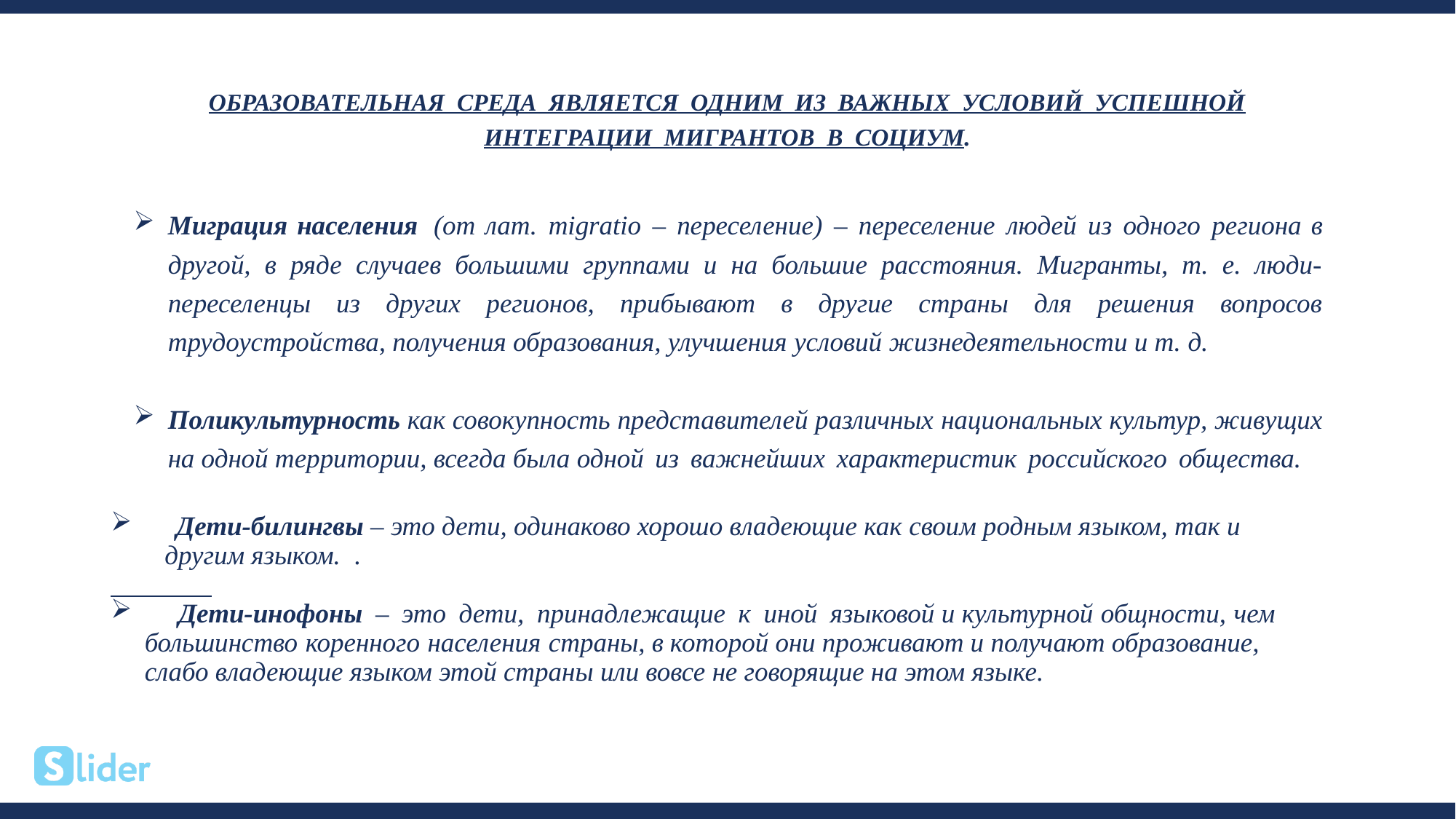

# Образовательная  среда  является  одним  из  важных  условий  успешной интеграции  мигрантов  в  социум.
Миграция населения (от лат. migratio – переселение) – переселение людей из одного региона в другой, в ряде случаев большими группами и на большие расстояния. Мигранты, т. е. люди-переселенцы из других регионов, прибывают в другие страны для решения вопросов трудоустройства, получения образования, улучшения условий жизнедеятельности и т. д.

Поликультурность как совокупность представителей различных национальных культур, живущих на одной территории, всегда была одной из важнейших характеристик российского общества.

 Дети-билингвы – это дети, одинаково хорошо владеющие как своим родным языком, так и другим языком.  .

     Дети-инофоны – это дети, принадлежащие к иной языковой и культурной общности, чем большинство коренного населения страны, в которой они проживают и получают образование, слабо владеющие языком этой страны или вовсе не говорящие на этом языке.